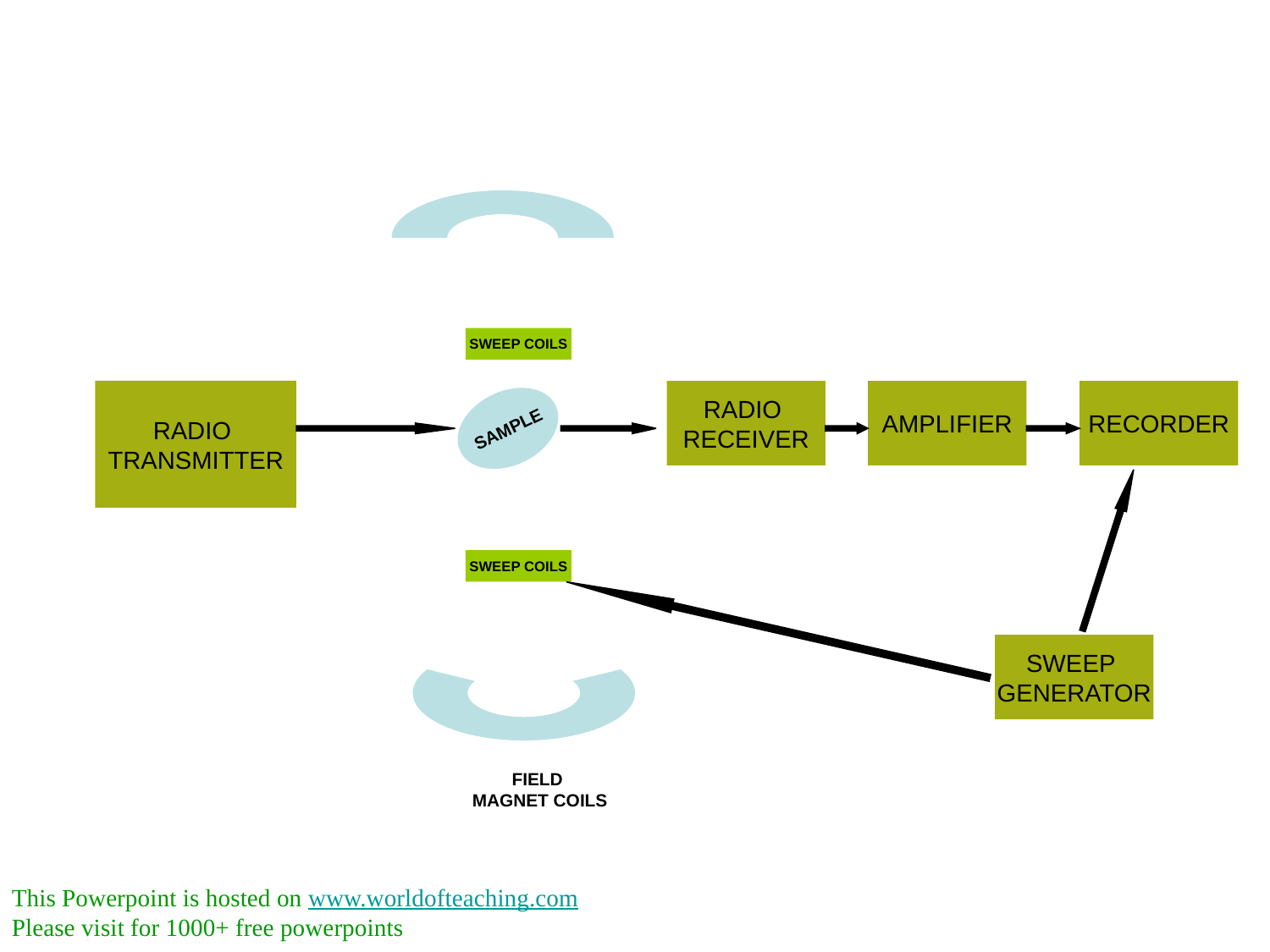

SWEEP COILS
RADIO
TRANSMITTER
RADIO
RECEIVER
AMPLIFIER
RECORDER
SAMPLE

SWEEP COILS

SWEEP
GENERATOR

FIELD
MAGNET COILS
This Powerpoint is hosted on www.worldofteaching.com
Please visit for 1000+ free powerpoints